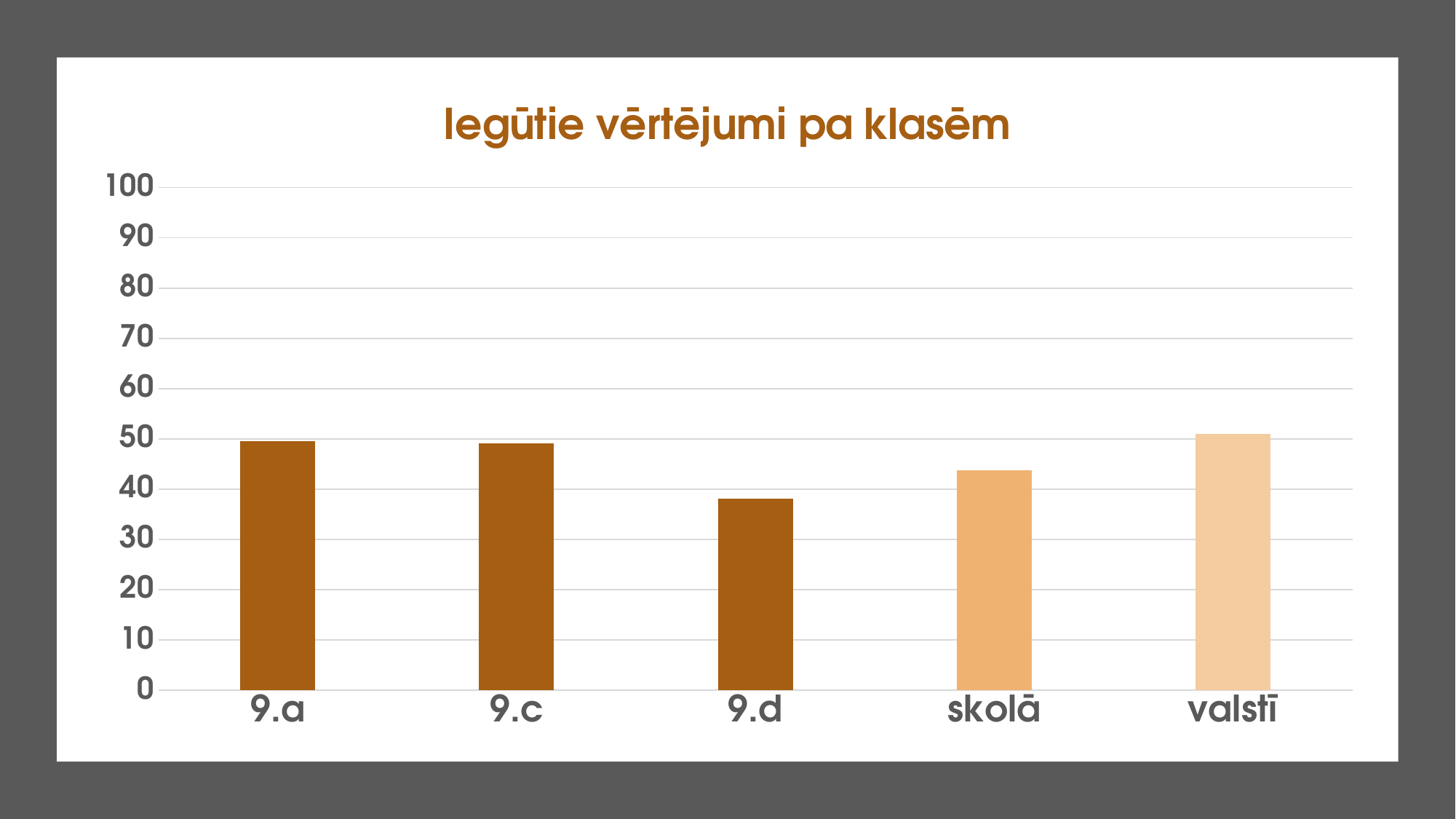

### Chart: Iegūtie vērtējumi pa klasēm

| Category |  |
|---|---|
| 9.a | 49.6 |
| 9.c | 49.1875 |
| 9.d | 38.05 |
| skolā | 43.793103448275865 |
| valstī | 51.0 |